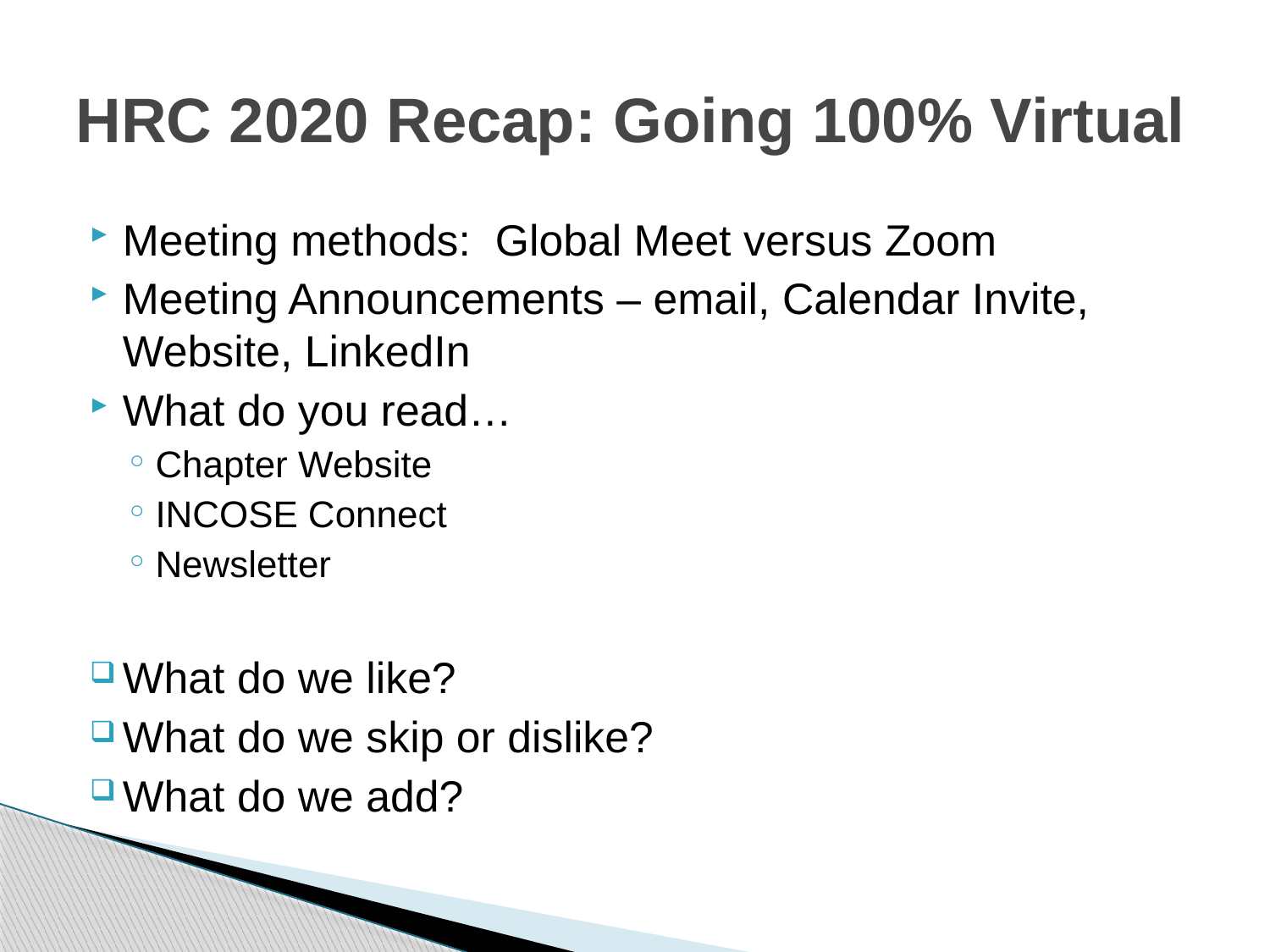

# HRC 2020 Recap: Going 100% Virtual
Meeting methods:  Global Meet versus Zoom
Meeting Announcements – email, Calendar Invite, Website, LinkedIn
What do you read…
Chapter Website
INCOSE Connect
Newsletter

What do we like?
What do we skip or dislike?
What do we add?